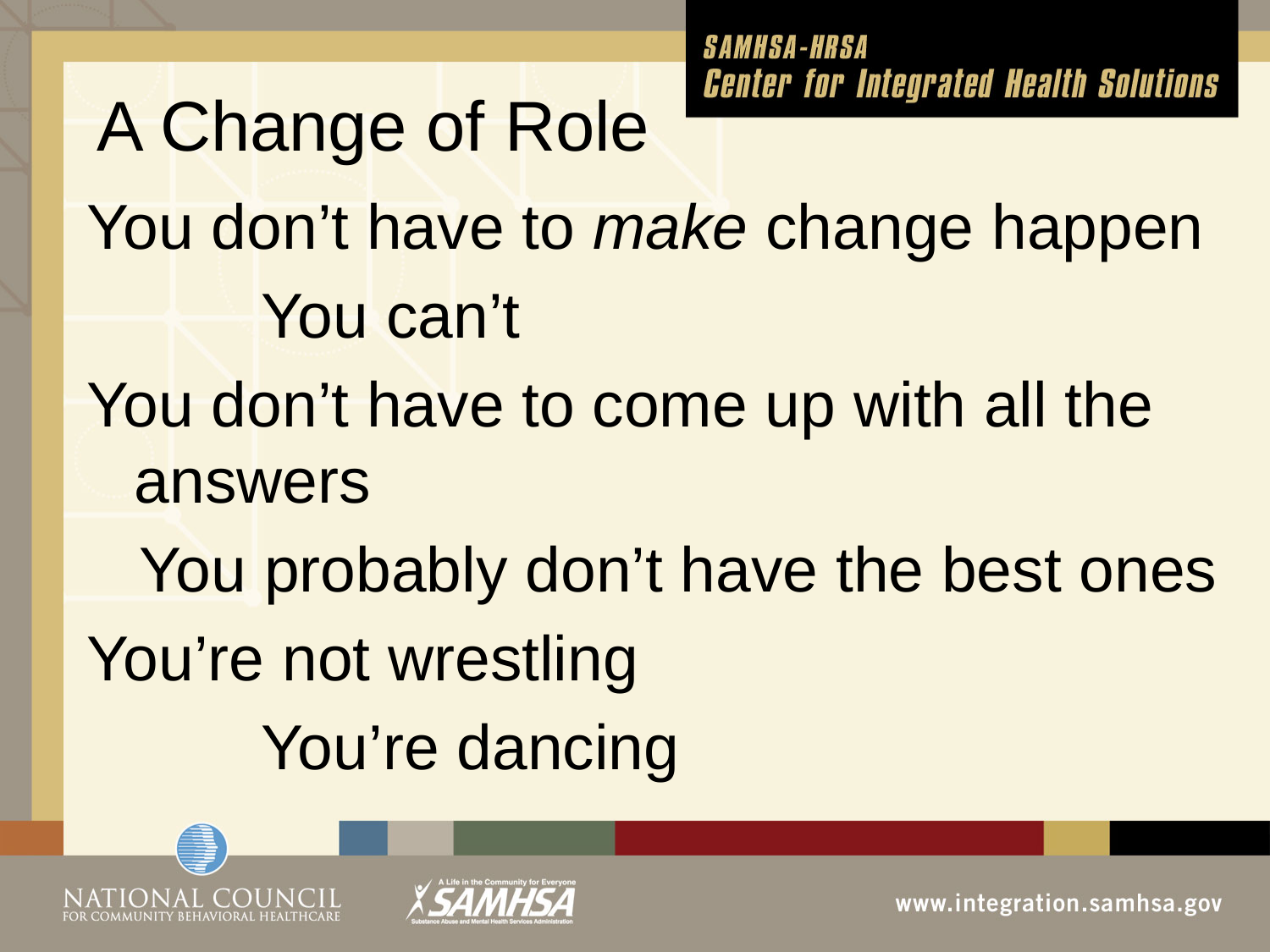

# A Change of Role
You don’t have to make change happen
		You can’t
You don’t have to come up with all the answers
   You probably don’t have the best ones
You’re not wrestling
		You’re dancing